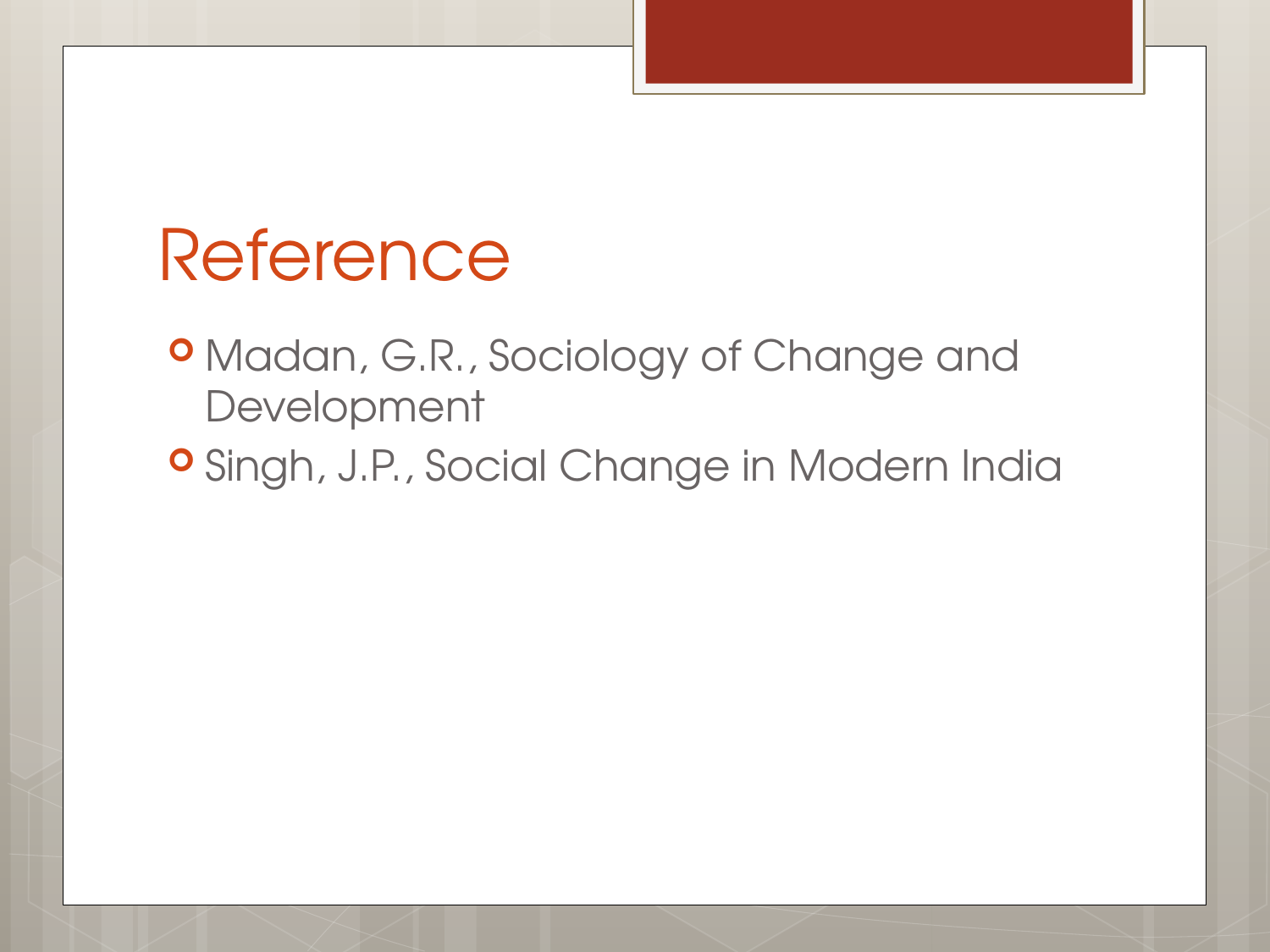

# Reference
Madan, G.R., Sociology of Change and Development
Singh, J.P., Social Change in Modern India